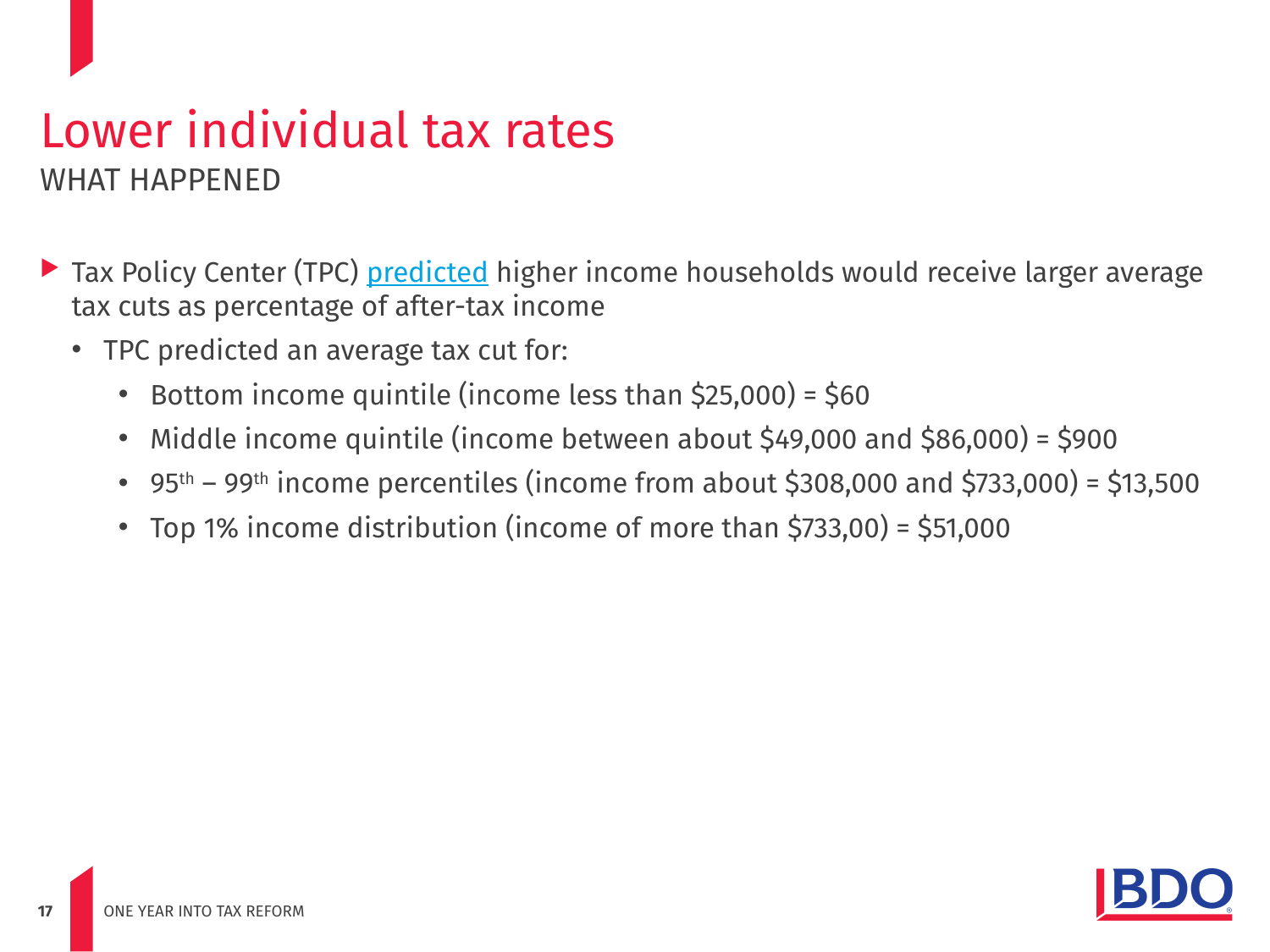

# Lower individual tax rates WHAT HAPPENED
Tax Policy Center (TPC) predicted higher income households would receive larger average tax cuts as percentage of after-tax income
TPC predicted an average tax cut for:
Bottom income quintile (income less than $25,000) = $60
Middle income quintile (income between about $49,000 and $86,000) = $900
95th – 99th income percentiles (income from about $308,000 and $733,000) = $13,500
Top 1% income distribution (income of more than $733,00) = $51,000